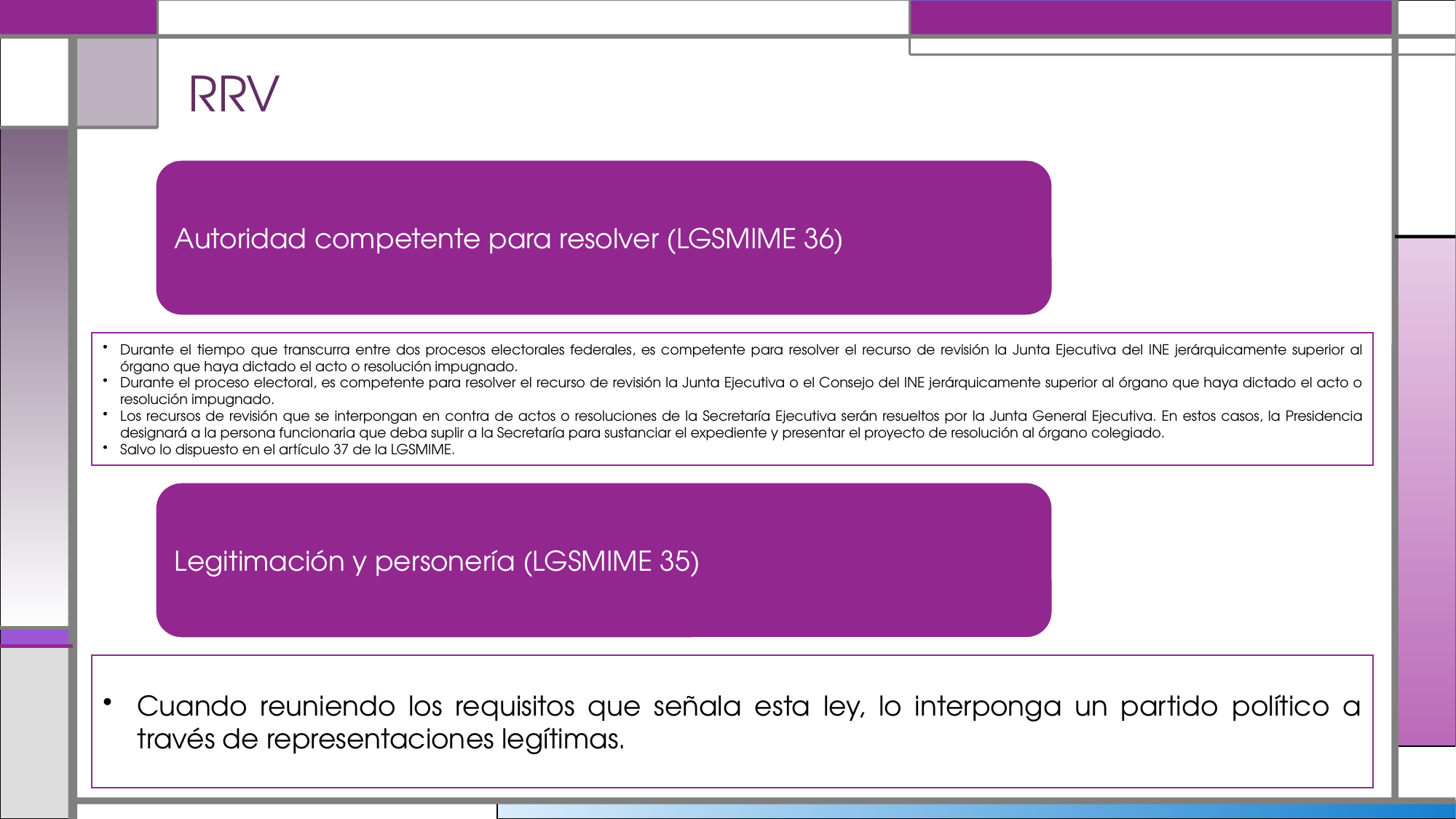

# RRV
Autoridad competente para resolver (LGSMIME 36)
Legitimación y personería (LGSMIME 35)
Durante el tiempo que transcurra entre dos procesos electorales federales, es competente para resolver el recurso de revisión la Junta Ejecutiva del INE jerárquicamente superior al órgano que haya dictado el acto o resolución impugnado.
Cuando reuniendo los requisitos que señala esta ley, lo interponga un partido político a través de representaciones legítimas.
Los recursos de revisión que se interpongan en contra de actos o resoluciones de la Secretaría Ejecutiva serán resueltos por la Junta General Ejecutiva. En estos casos, la Presidencia designará a la persona funcionaria que deba suplir a la Secretaría para sustanciar el expediente y presentar el proyecto de resolución al órgano colegiado.
Durante el proceso electoral, es competente para resolver el recurso de revisión la Junta Ejecutiva o el Consejo del INE jerárquicamente superior al órgano que haya dictado el acto o resolución impugnado.
Salvo lo dispuesto en el artículo 37 de la LGSMIME.